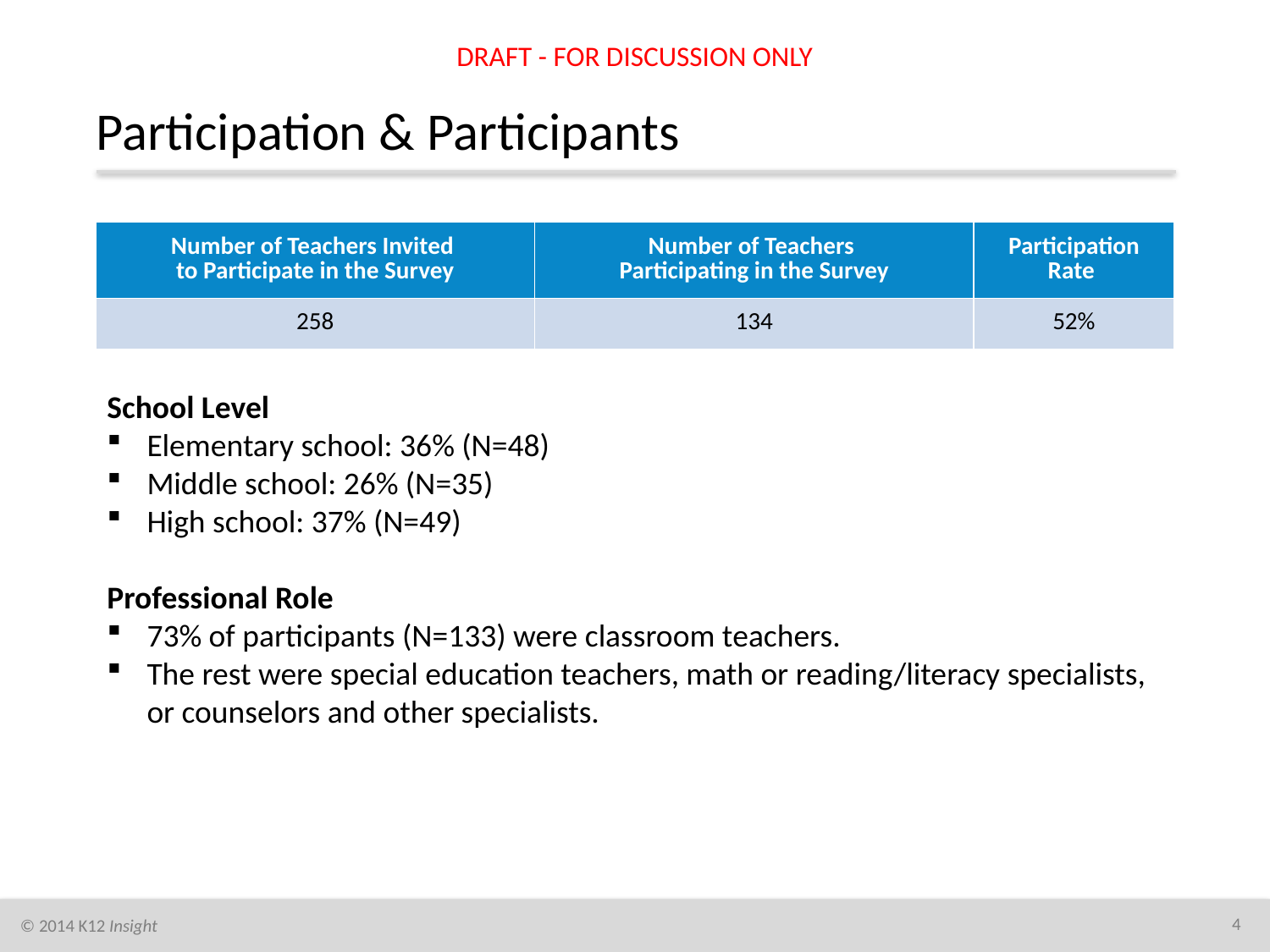

DRAFT - FOR DISCUSSION ONLY
# Participation & Participants
| Number of Teachers Invited to Participate in the Survey | Number of Teachers Participating in the Survey | Participation Rate |
| --- | --- | --- |
| 258 | 134 | 52% |
School Level
Elementary school: 36% (N=48)
Middle school: 26% (N=35)
High school: 37% (N=49)

Professional Role
73% of participants (N=133) were classroom teachers.
The rest were special education teachers, math or reading/literacy specialists, or counselors and other specialists.

4